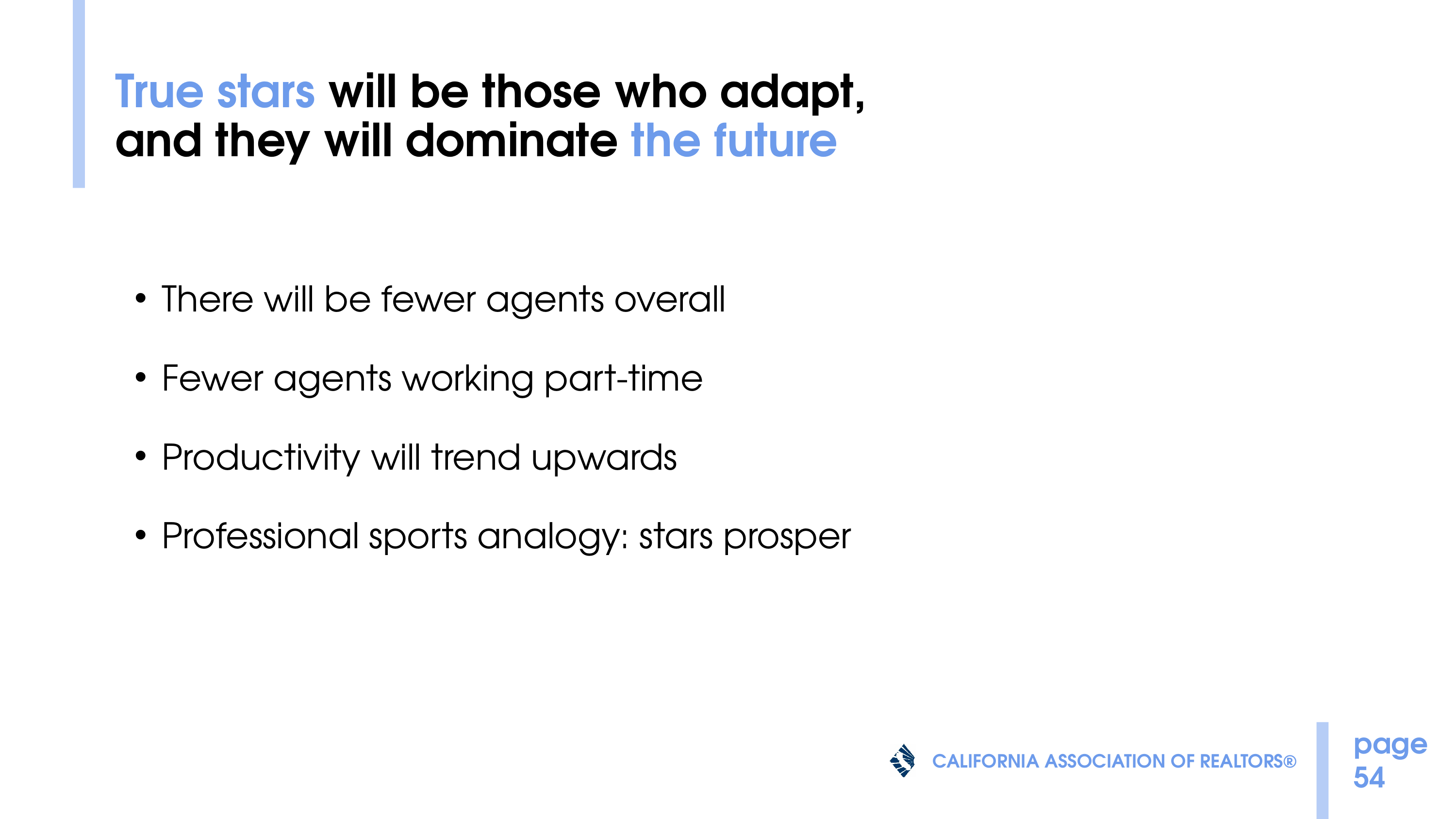

# True stars will be those who adapt, and they will dominate the future
There will be fewer agents overall
Fewer agents working part-time
Productivity will trend upwards
Professional sports analogy: stars prosper

page
54